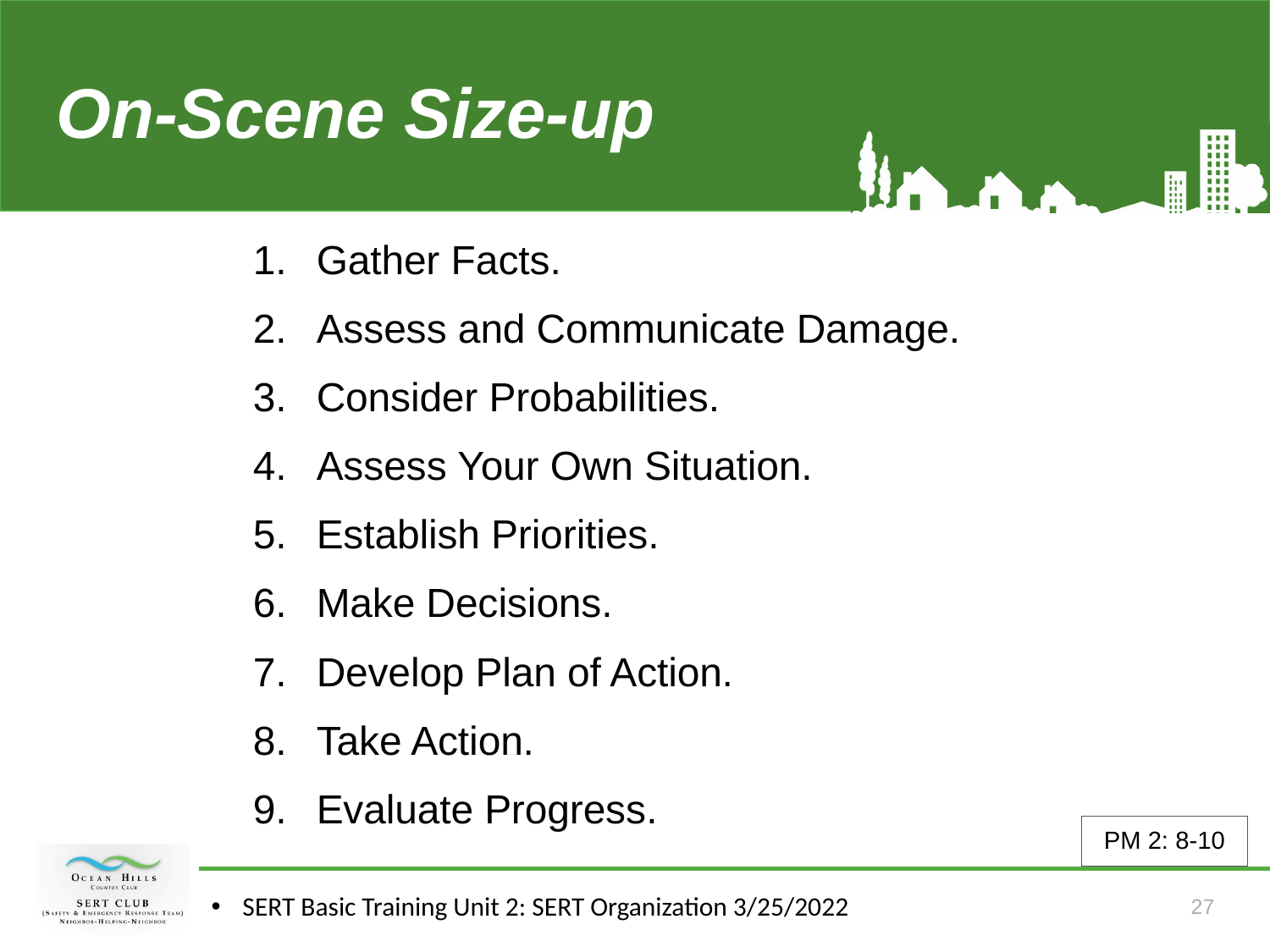

# On-Scene Size-up
Gather Facts.
Assess and Communicate Damage.
Consider Probabilities.
Assess Your Own Situation.
Establish Priorities.
Make Decisions.
Develop Plan of Action.
Take Action.
Evaluate Progress.
PM 2: 8-10
SERT Basic Training Unit 2: SERT Organization 3/25/2022
27